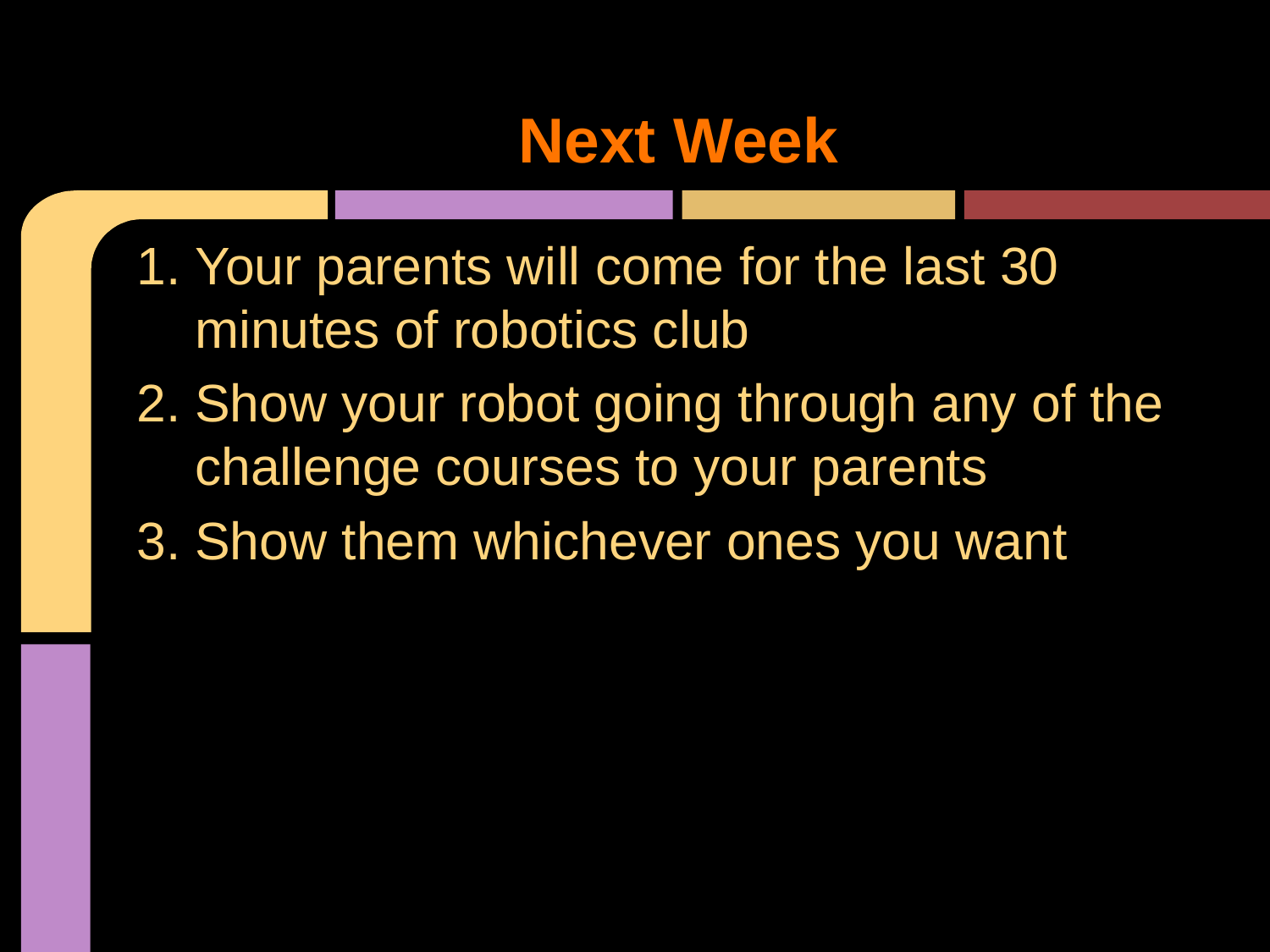

# Next Week
Your parents will come for the last 30 minutes of robotics club
Show your robot going through any of the challenge courses to your parents
Show them whichever ones you want